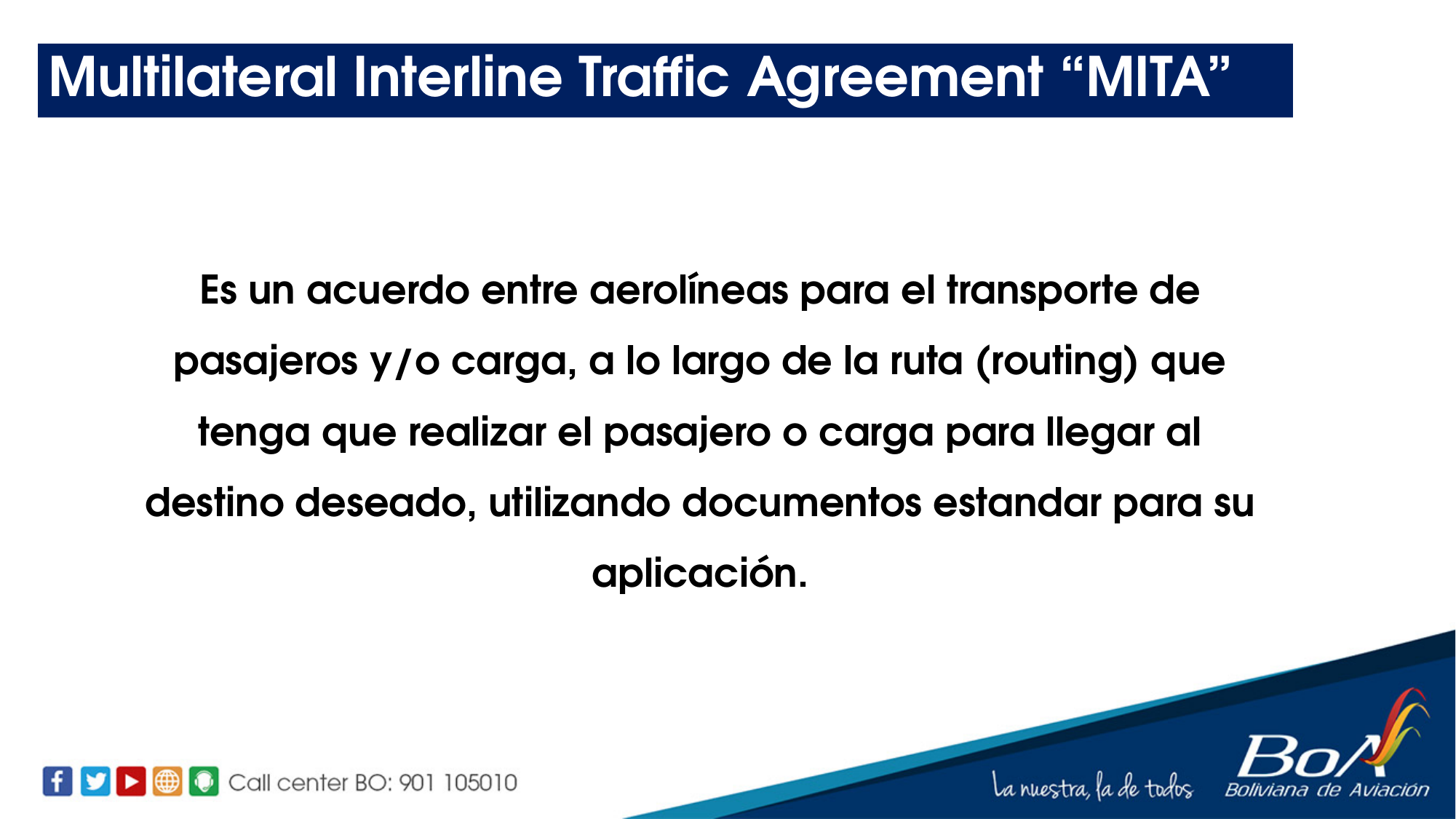

Multilateral Interline Traffic Agreement “MITA”
Es un acuerdo entre aerolíneas para el transporte de pasajeros y/o carga, a lo largo de la ruta (routing) que tenga que realizar el pasajero o carga para llegar al destino deseado, utilizando documentos estandar para su aplicación.